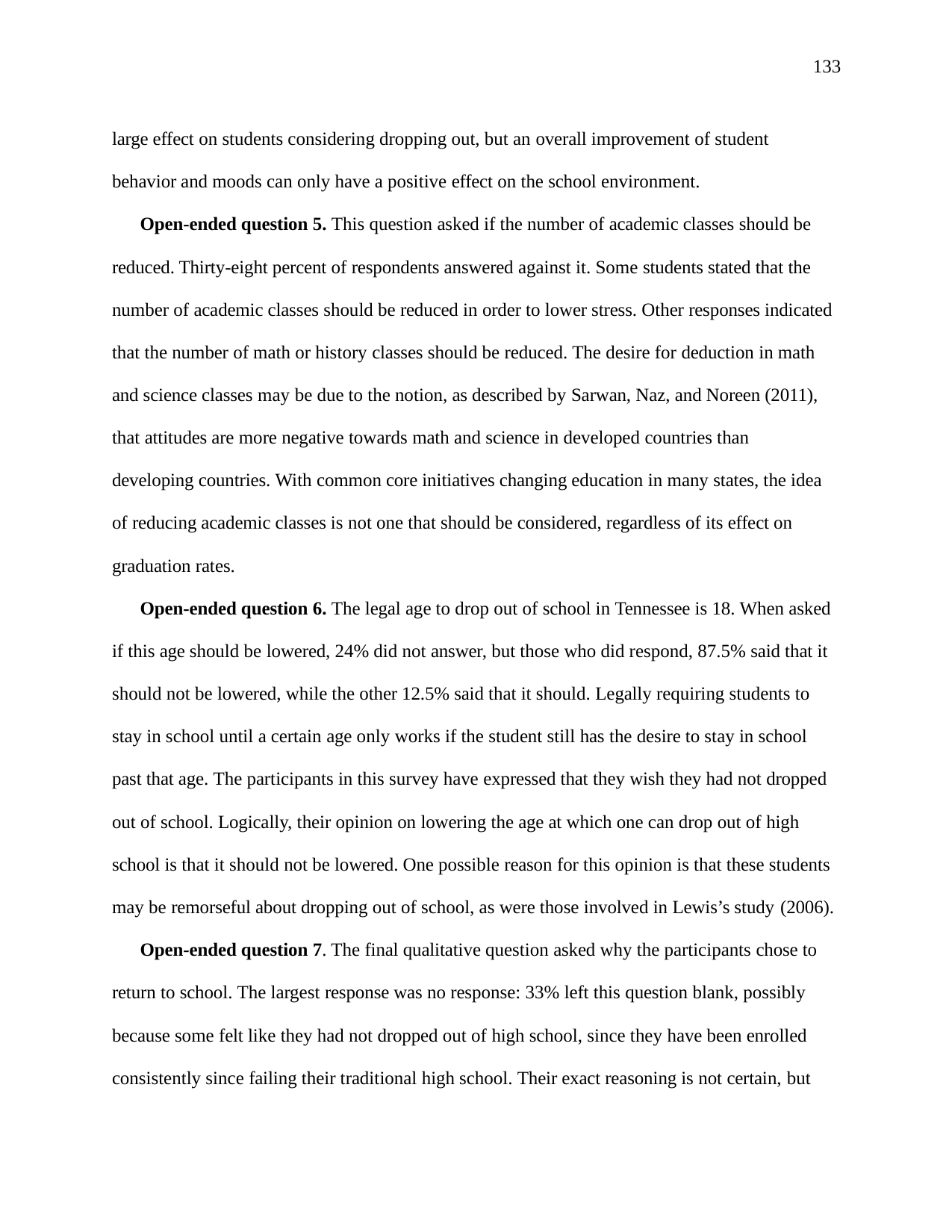

133

large effect on students considering dropping out, but an overall improvement of student  behavior and moods can only have a positive effect on the school environment.
Open-ended question 5. This question asked if the number of academic classes should be  reduced. Thirty-eight percent of respondents answered against it. Some students stated that the  number of academic classes should be reduced in order to lower stress. Other responses indicated  that the number of math or history classes should be reduced. The desire for deduction in math  and science classes may be due to the notion, as described by Sarwan, Naz, and Noreen (2011),  that attitudes are more negative towards math and science in developed countries than  developing countries. With common core initiatives changing education in many states, the idea  of reducing academic classes is not one that should be considered, regardless of its effect on  graduation rates.
Open-ended question 6. The legal age to drop out of school in Tennessee is 18. When asked  if this age should be lowered, 24% did not answer, but those who did respond, 87.5% said that it  should not be lowered, while the other 12.5% said that it should. Legally requiring students to  stay in school until a certain age only works if the student still has the desire to stay in school  past that age. The participants in this survey have expressed that they wish they had not dropped  out of school. Logically, their opinion on lowering the age at which one can drop out of high  school is that it should not be lowered. One possible reason for this opinion is that these students  may be remorseful about dropping out of school, as were those involved in Lewis’s study (2006).
Open-ended question 7. The final qualitative question asked why the participants chose to  return to school. The largest response was no response: 33% left this question blank, possibly  because some felt like they had not dropped out of high school, since they have been enrolled  consistently since failing their traditional high school. Their exact reasoning is not certain, but